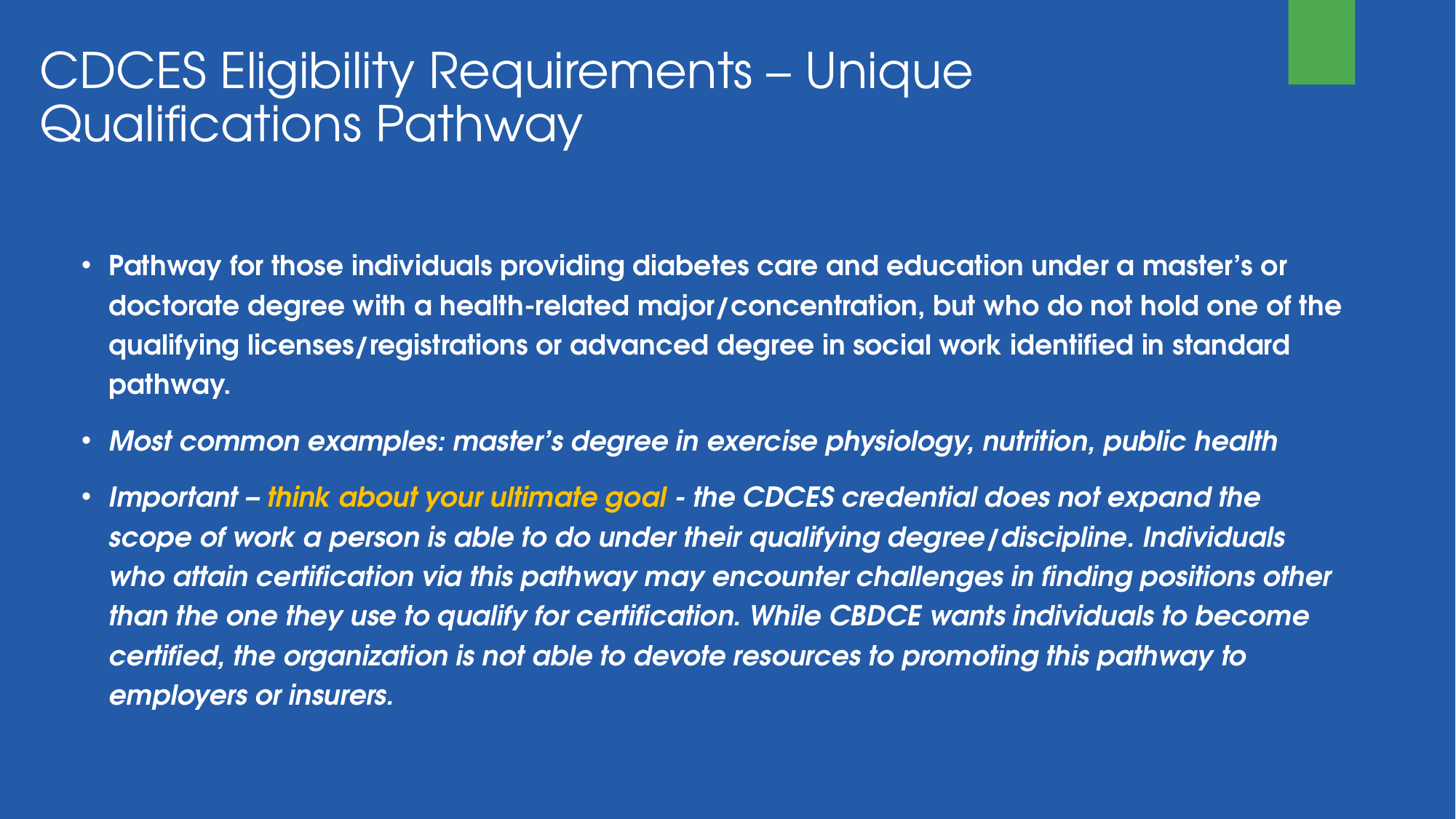

# CDCES Eligibility Requirements – Unique Qualifications Pathway

Pathway for those individuals providing diabetes care and education under a master’s or doctorate degree with a health-related major/concentration, but who do not hold one of the qualifying licenses/registrations or advanced degree in social work identified in standard pathway.
Most common examples: master’s degree in exercise physiology, nutrition, public health
Important – think about your ultimate goal - the CDCES credential does not expand the scope of work a person is able to do under their qualifying degree/discipline. Individuals who attain certification via this pathway may encounter challenges in finding positions other than the one they use to qualify for certification. While CBDCE wants individuals to become certified, the organization is not able to devote resources to promoting this pathway to employers or insurers.